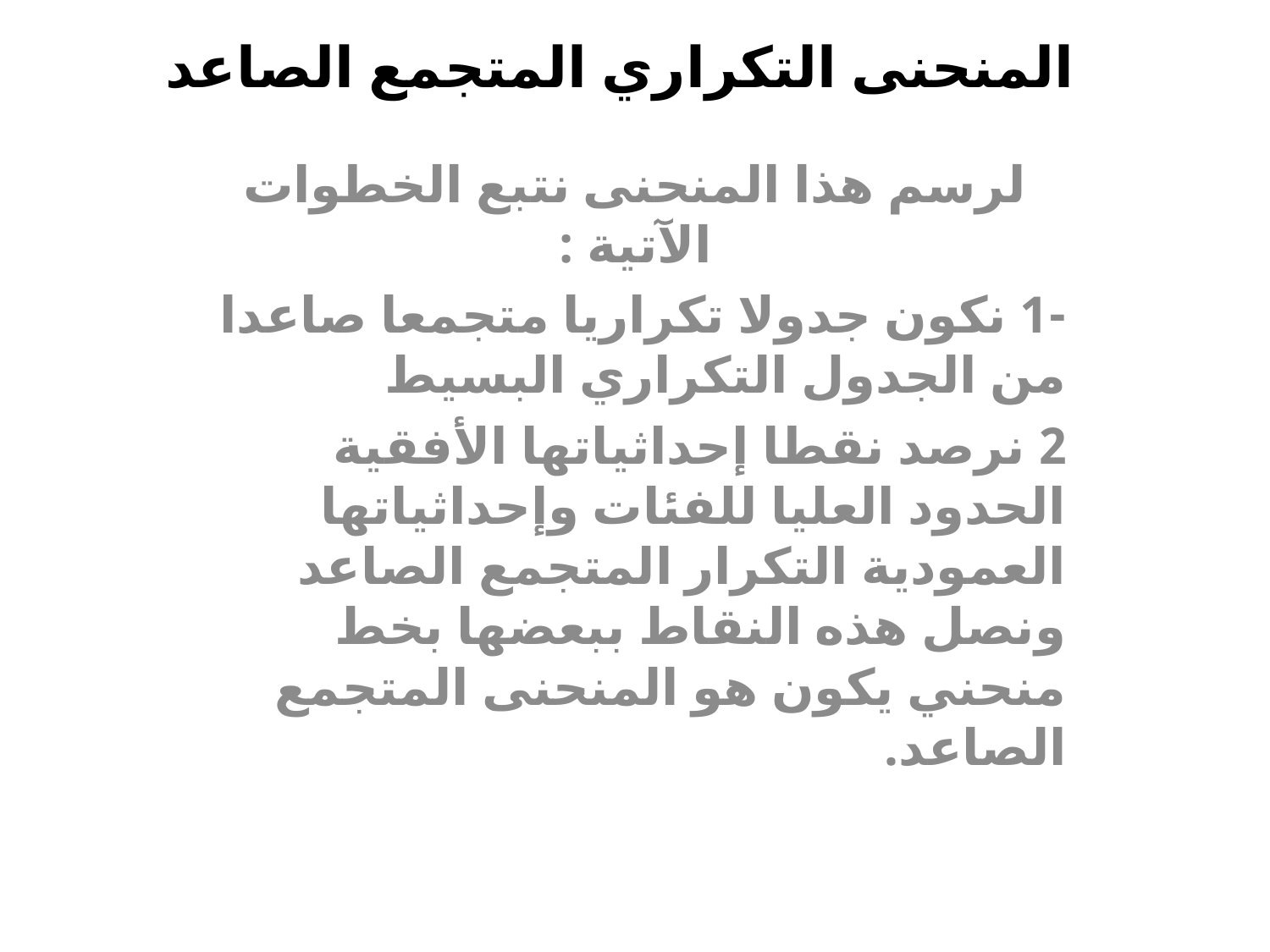

# المنحنى التكراري المتجمع الصاعد
لرسم هذا المنحنى نتبع الخطوات الآتية :
-1 نكون جدولا تكراريا متجمعا صاعدا من الجدول التكراري البسيط
2 نرصد نقطا إحداثياتها الأفقية الحدود العليا للفئات وإحداثياتها العمودية التكرار المتجمع الصاعد ونصل ھذه النقاط ببعضها بخط منحني یكون هو المنحنى المتجمع الصاعد.